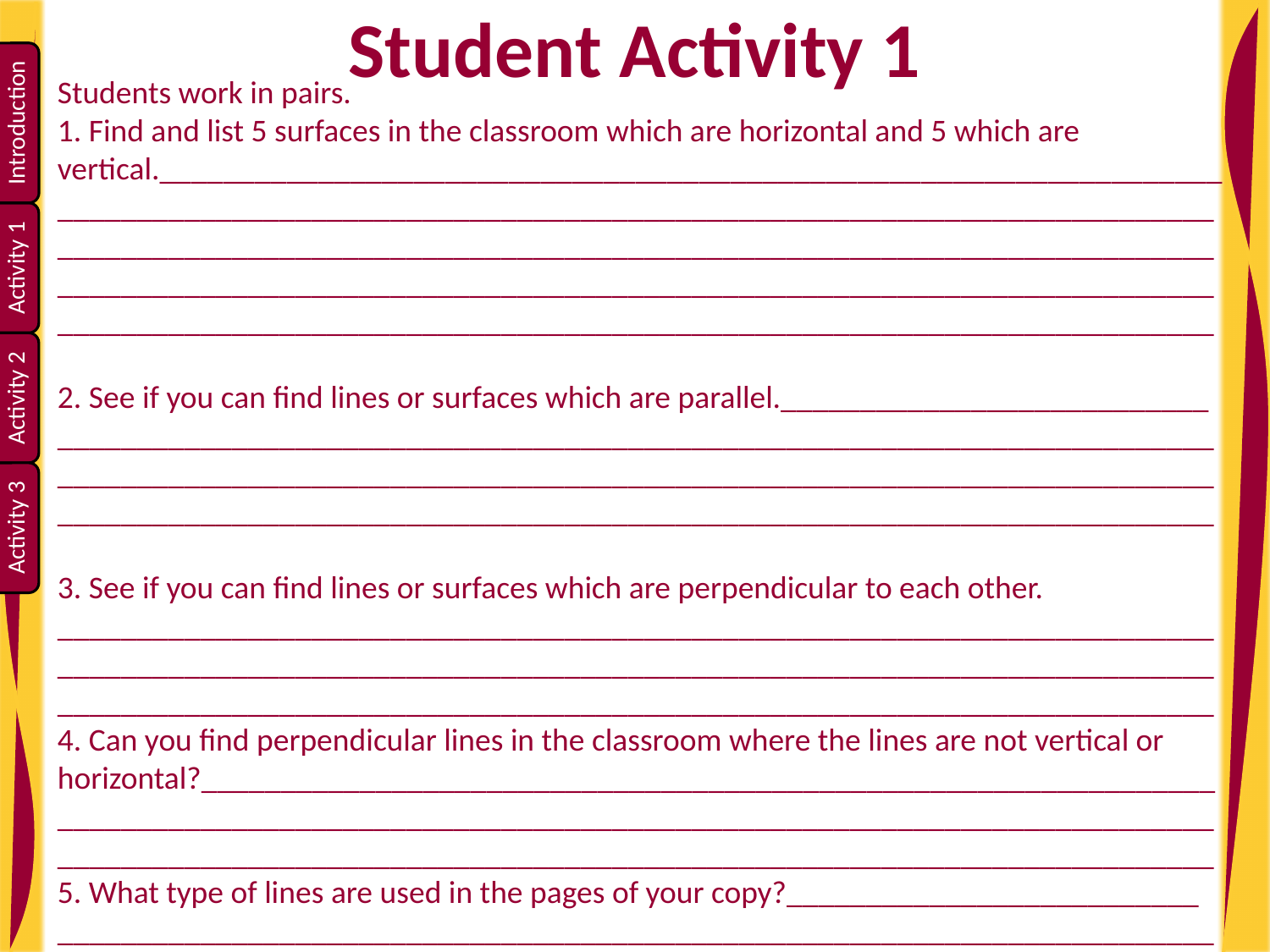

# Student Activity 1
Students work in pairs.
1. Find and list 5 surfaces in the classroom which are horizontal and 5 which are
vertical.___________________________________________________________________
_________________________________________________________________________
_________________________________________________________________________
_________________________________________________________________________
_________________________________________________________________________

2. See if you can find lines or surfaces which are parallel.___________________________
_________________________________________________________________________
_________________________________________________________________________
_________________________________________________________________________

3. See if you can find lines or surfaces which are perpendicular to each other.
_________________________________________________________________________
_________________________________________________________________________
_________________________________________________________________________
4. Can you find perpendicular lines in the classroom where the lines are not vertical or
horizontal?________________________________________________________________
_________________________________________________________________________
_________________________________________________________________________
5. What type of lines are used in the pages of your copy?__________________________
_________________________________________________________________________
_________________________________________________________________________
6. Why is it important to have walls vertical?______________________________________
_________________________________________________________________________
_________________________________________________________________________